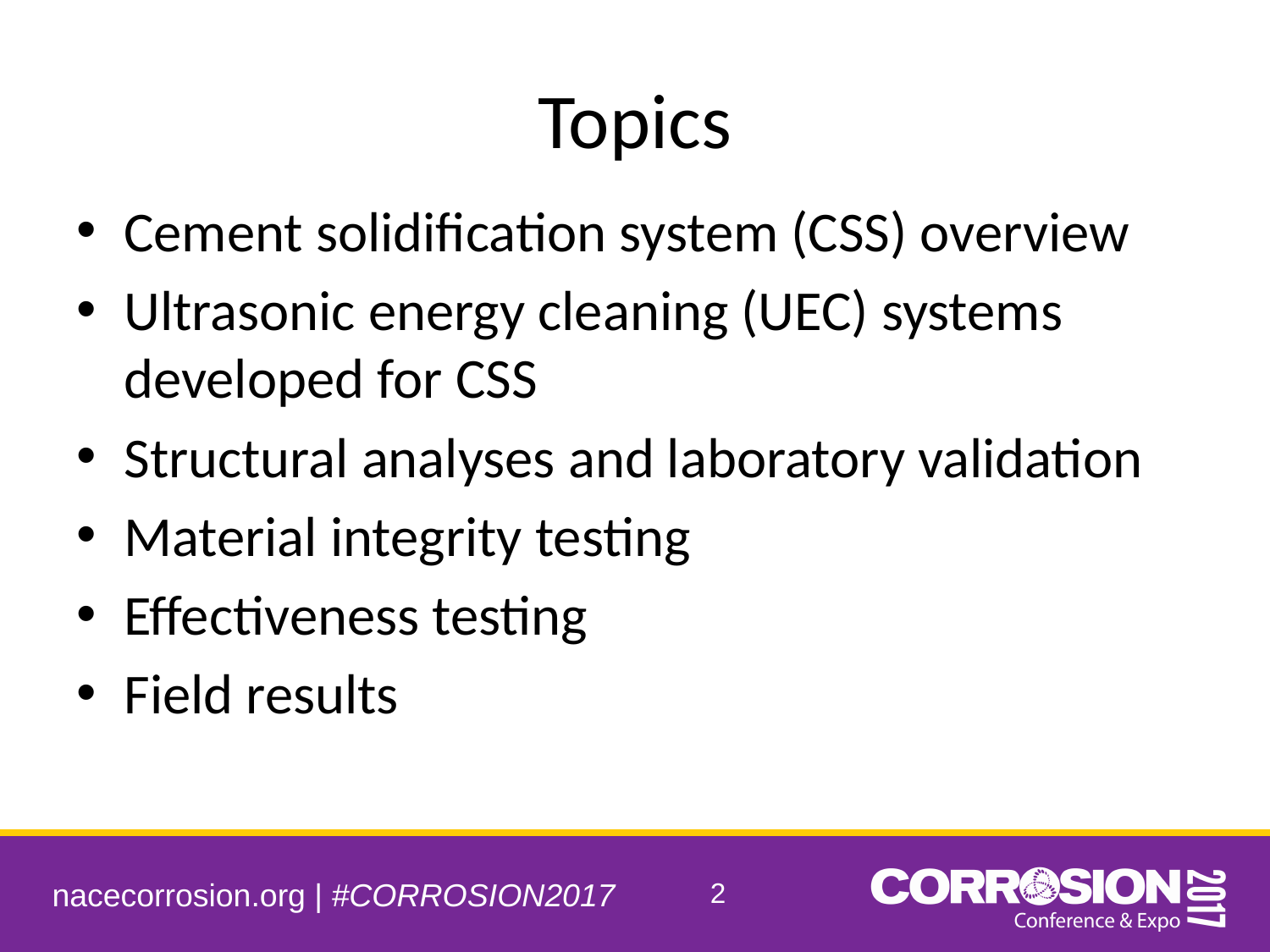

# Topics
Cement solidification system (CSS) overview
Ultrasonic energy cleaning (UEC) systems developed for CSS
Structural analyses and laboratory validation
Material integrity testing
Effectiveness testing
Field results